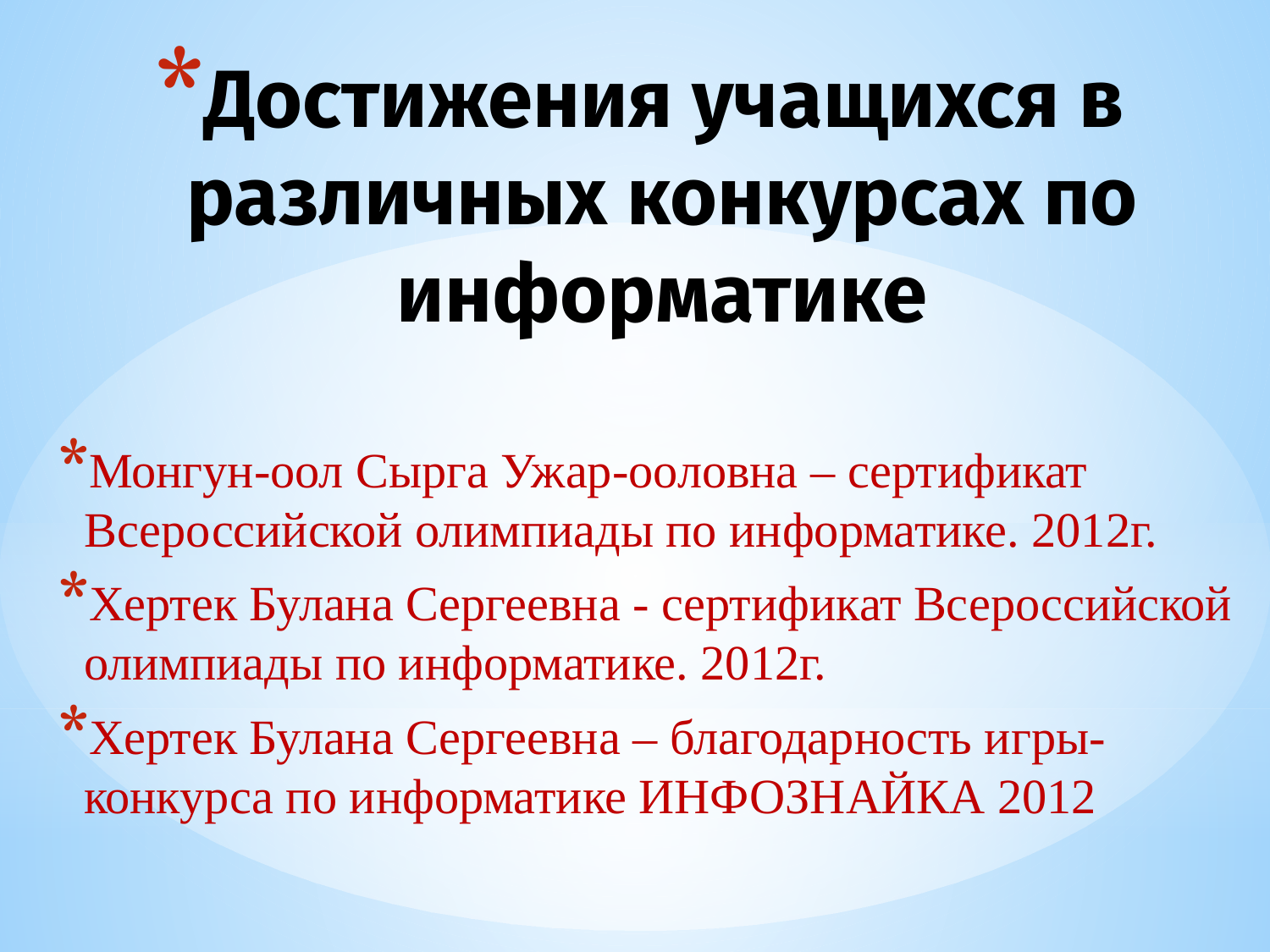

# Достижения учащихся в различных конкурсах по информатике

Монгун-оол Сырга Ужар-ооловна – сертификат Всероссийской олимпиады по информатике. 2012г.
Хертек Булана Сергеевна - сертификат Всероссийской олимпиады по информатике. 2012г.
Хертек Булана Сергеевна – благодарность игры-конкурса по информатике ИНФОЗНАЙКА 2012